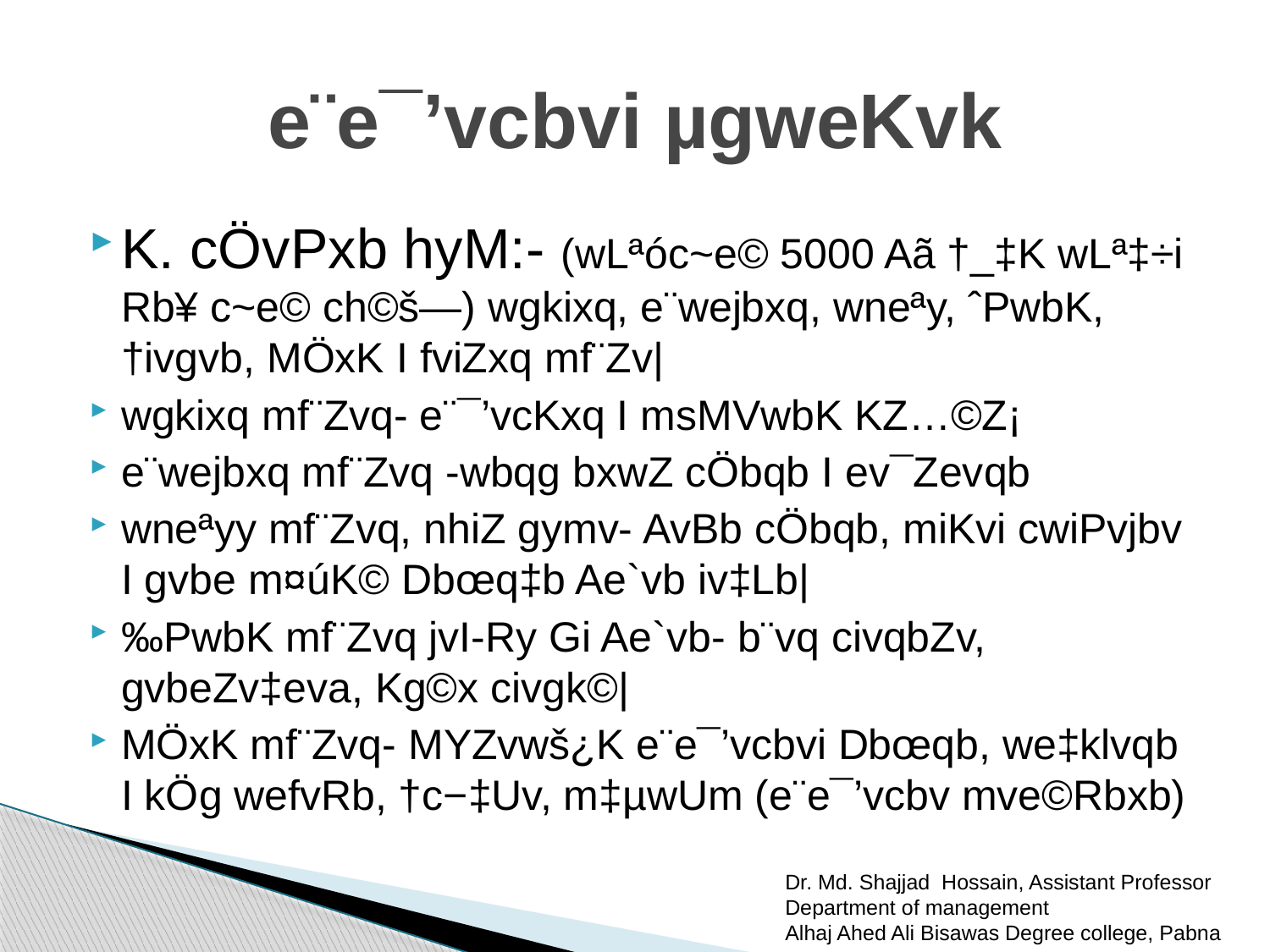

# e¨e¯’vcbvi µgweKvk
K. cÖvPxb hyM:- (wLªóc~e© 5000 Aã †_‡K wLª‡÷i Rb¥ c~e© ch©š—) wgkixq, e¨wejbxq, wneªy, ˆPwbK, †ivgvb, MÖxK I fviZxq mf¨Zv|
wgkixq mf¨Zvq- e¨¯’vcKxq I msMVwbK KZ…©Z¡
e¨wejbxq mf¨Zvq -wbqg bxwZ cÖbqb I ev¯Zevqb
wneªyy mf¨Zvq, nhiZ gymv- AvBb cÖbqb, miKvi cwiPvjbv I gvbe m¤úK© Dbœq‡b Ae`vb iv‡Lb|
‰PwbK mf¨Zvq jvI-Ry Gi Ae`vb- b¨vq civqbZv, gvbeZv‡eva, Kg©x civgk©|
MÖxK mf¨Zvq- MYZvwš¿K e¨e¯’vcbvi Dbœqb, we‡klvqb I kÖg wefvRb, †c−‡Uv, m‡µwUm (e¨e¯’vcbv mve©Rbxb)

Dr. Md. Shajjad  Hossain, Assistant Professor
Department of management
Alhaj Ahed Ali Bisawas Degree college, Pabna